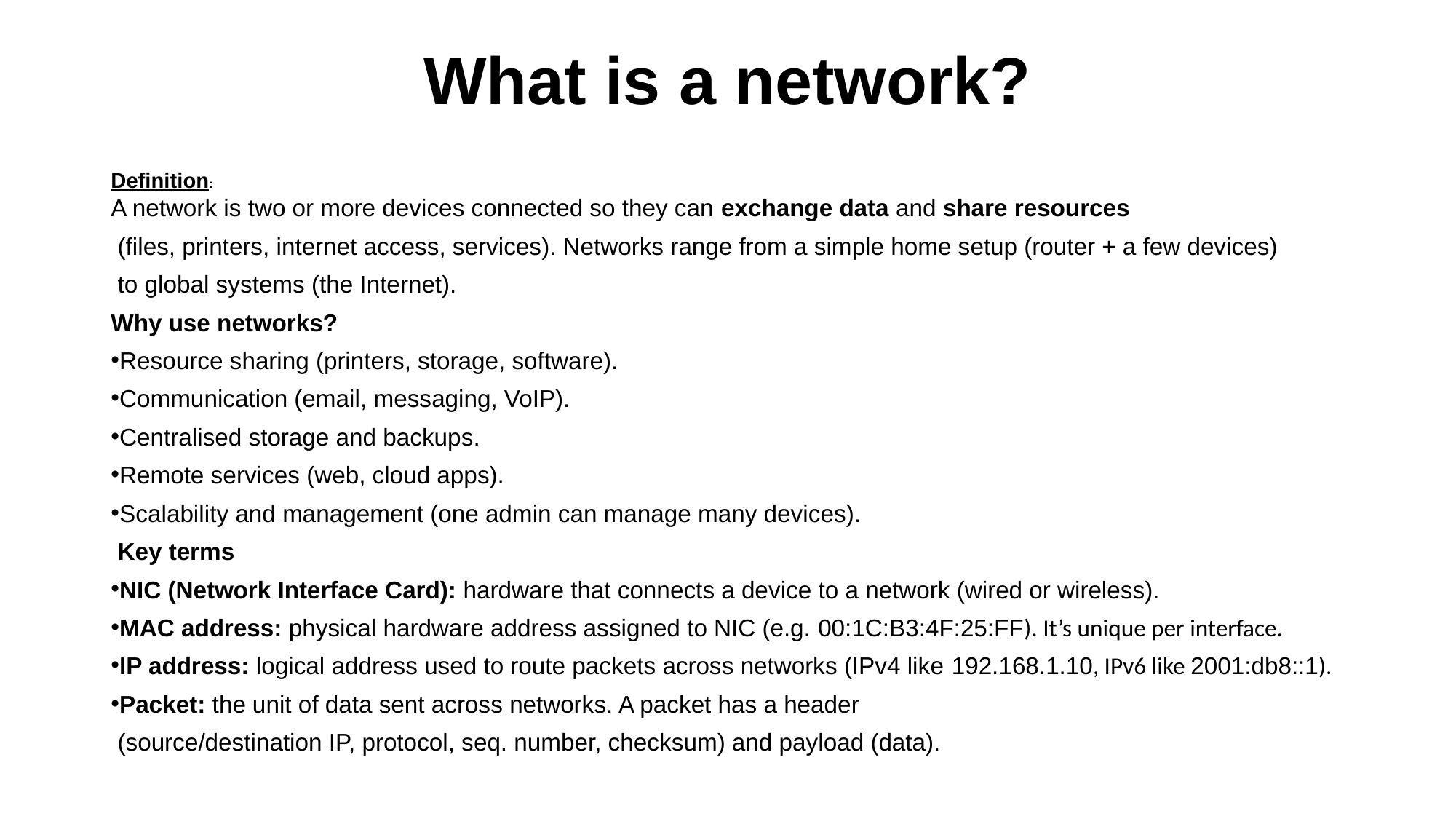

# What is a network?
Definition:
A network is two or more devices connected so they can exchange data and share resources
 (files, printers, internet access, services). Networks range from a simple home setup (router + a few devices)
 to global systems (the Internet).
Why use networks?
Resource sharing (printers, storage, software).
Communication (email, messaging, VoIP).
Centralised storage and backups.
Remote services (web, cloud apps).
Scalability and management (one admin can manage many devices).
 Key terms
NIC (Network Interface Card): hardware that connects a device to a network (wired or wireless).
MAC address: physical hardware address assigned to NIC (e.g. 00:1C:B3:4F:25:FF). It’s unique per interface.
IP address: logical address used to route packets across networks (IPv4 like 192.168.1.10, IPv6 like 2001:db8::1).
Packet: the unit of data sent across networks. A packet has a header
 (source/destination IP, protocol, seq. number, checksum) and payload (data).